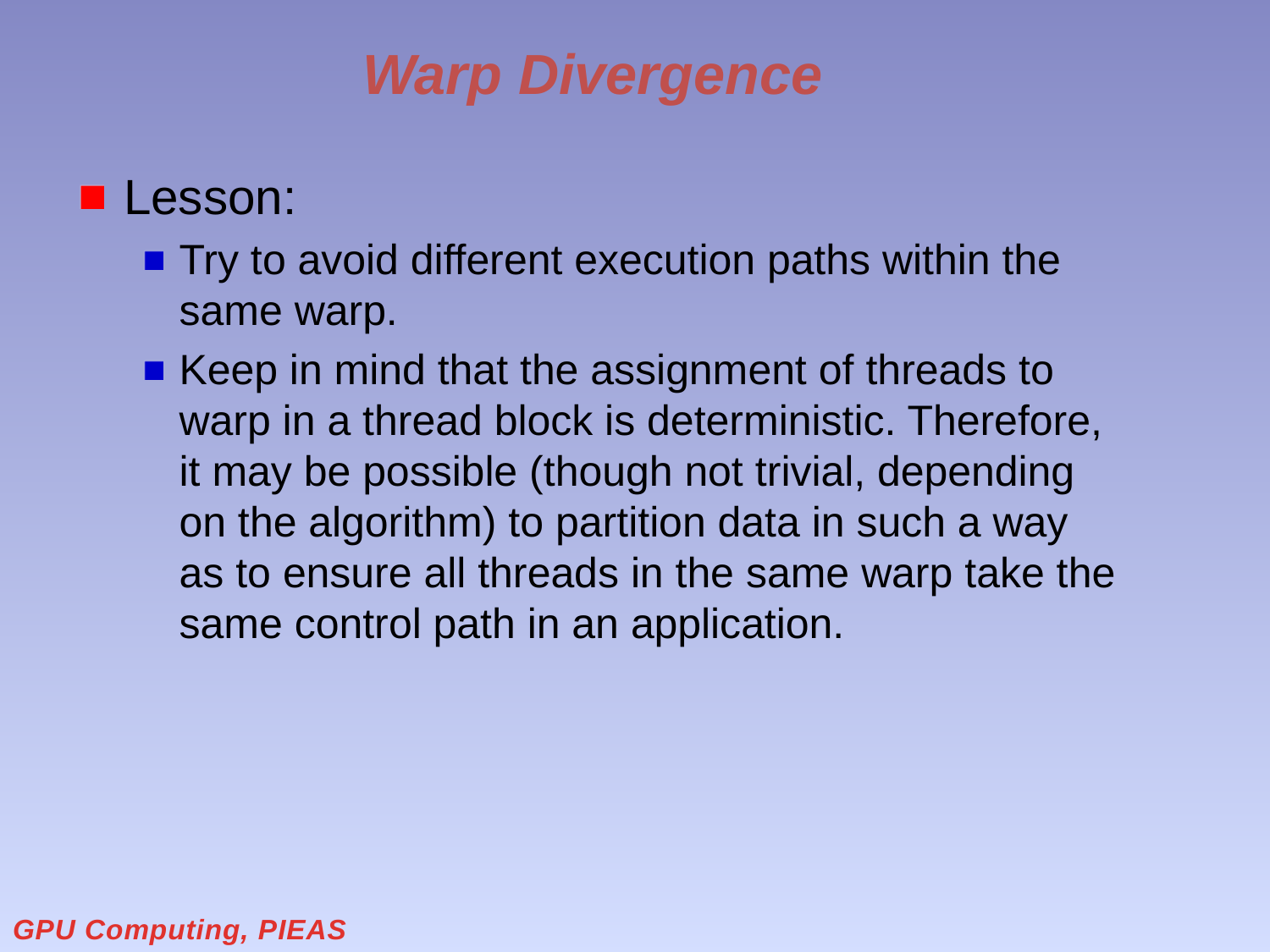

# Warp Divergence
Lesson:
Try to avoid different execution paths within the same warp.
Keep in mind that the assignment of threads to warp in a thread block is deterministic. Therefore, it may be possible (though not trivial, depending on the algorithm) to partition data in such a way as to ensure all threads in the same warp take the same control path in an application.